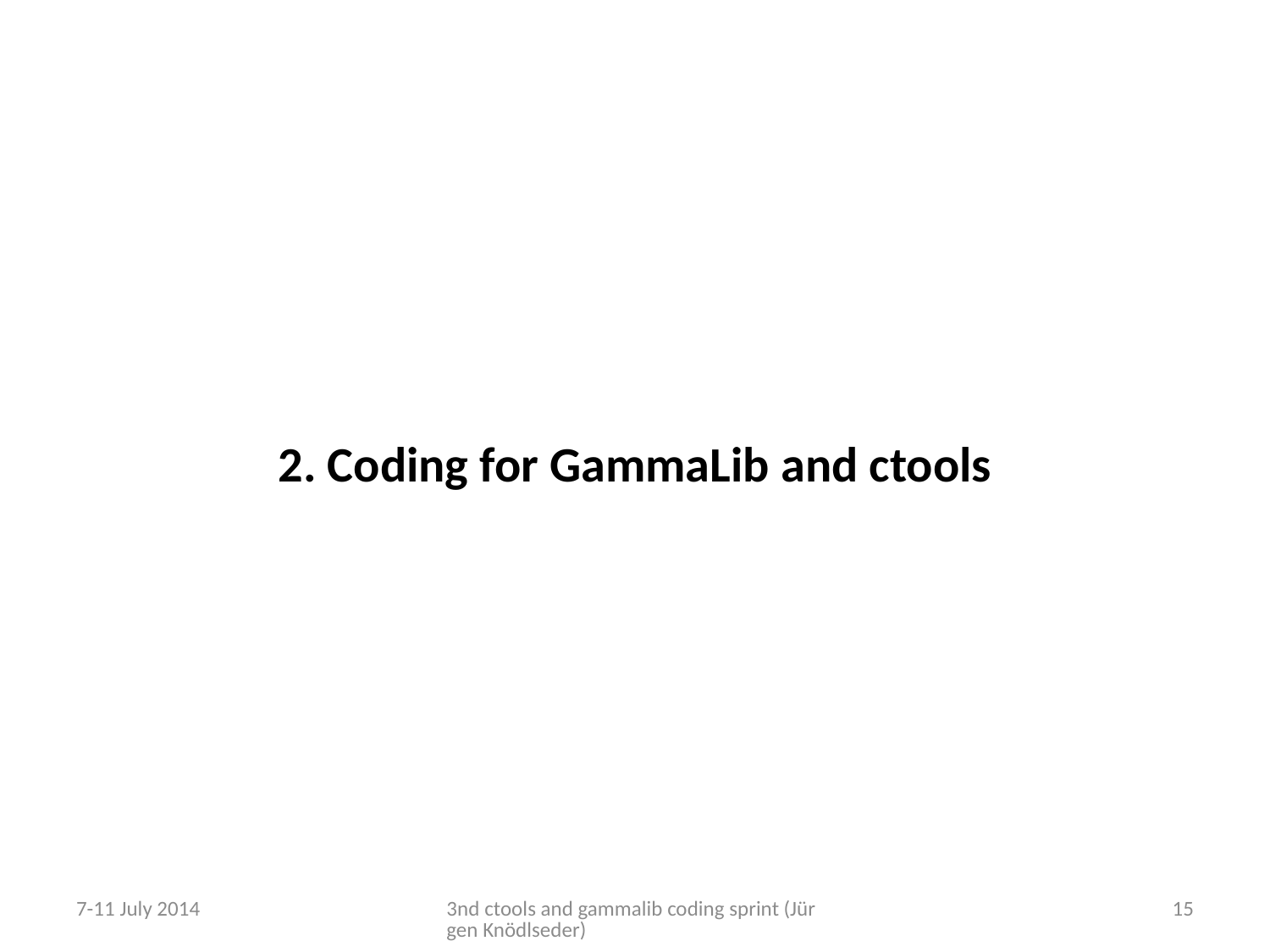

# 2. Coding for GammaLib and ctools
7-11 July 2014
3nd ctools and gammalib coding sprint (Jürgen Knödlseder)
15